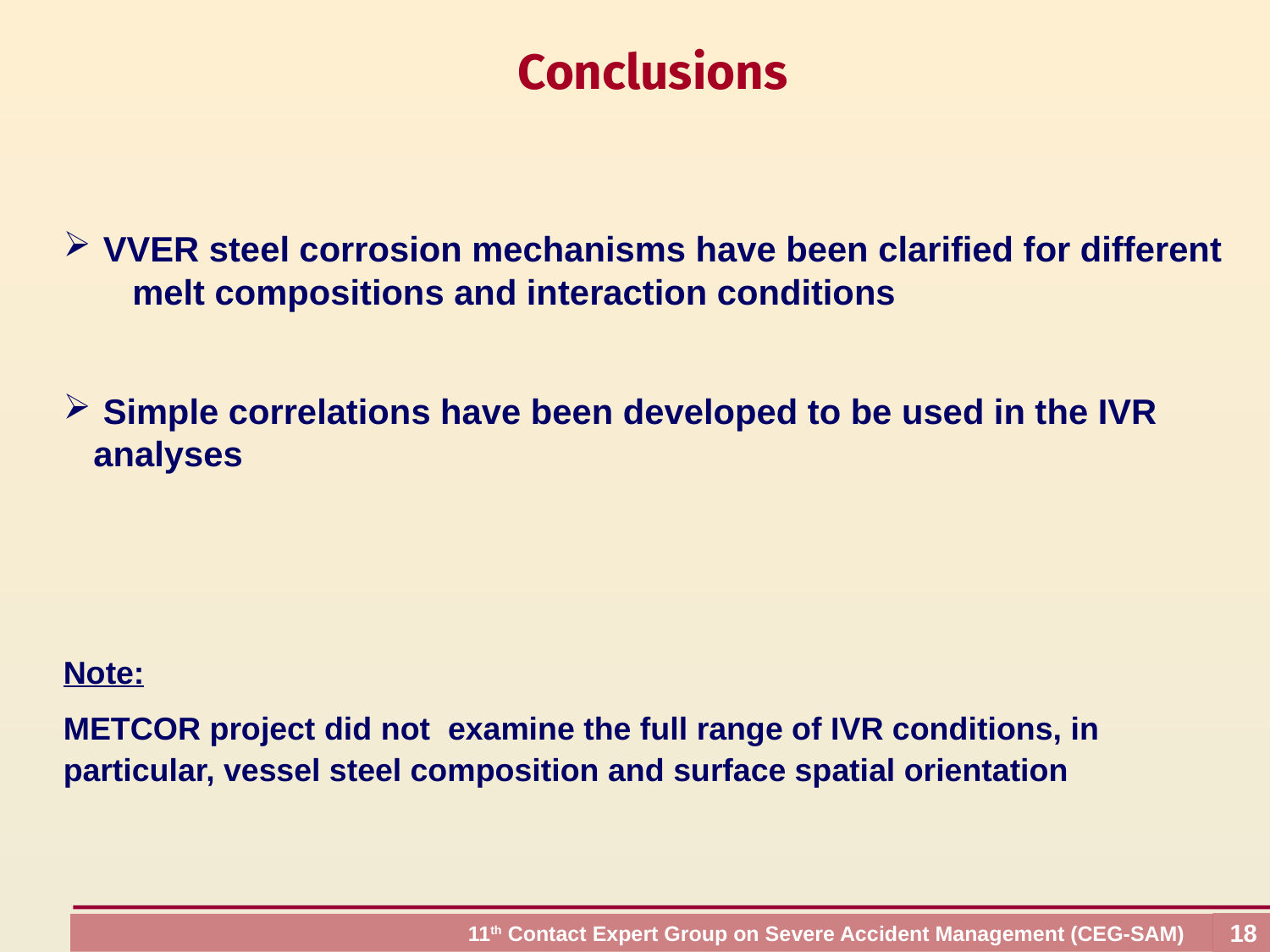

Conclusions

 VVER steel corrosion mechanisms have been clarified for different
    melt compositions and interaction conditions

 Simple correlations have been developed to be used in the IVR analyses

Note:
METCOR project did not  examine the full range of IVR conditions, in particular, vessel steel composition and surface spatial orientation

18